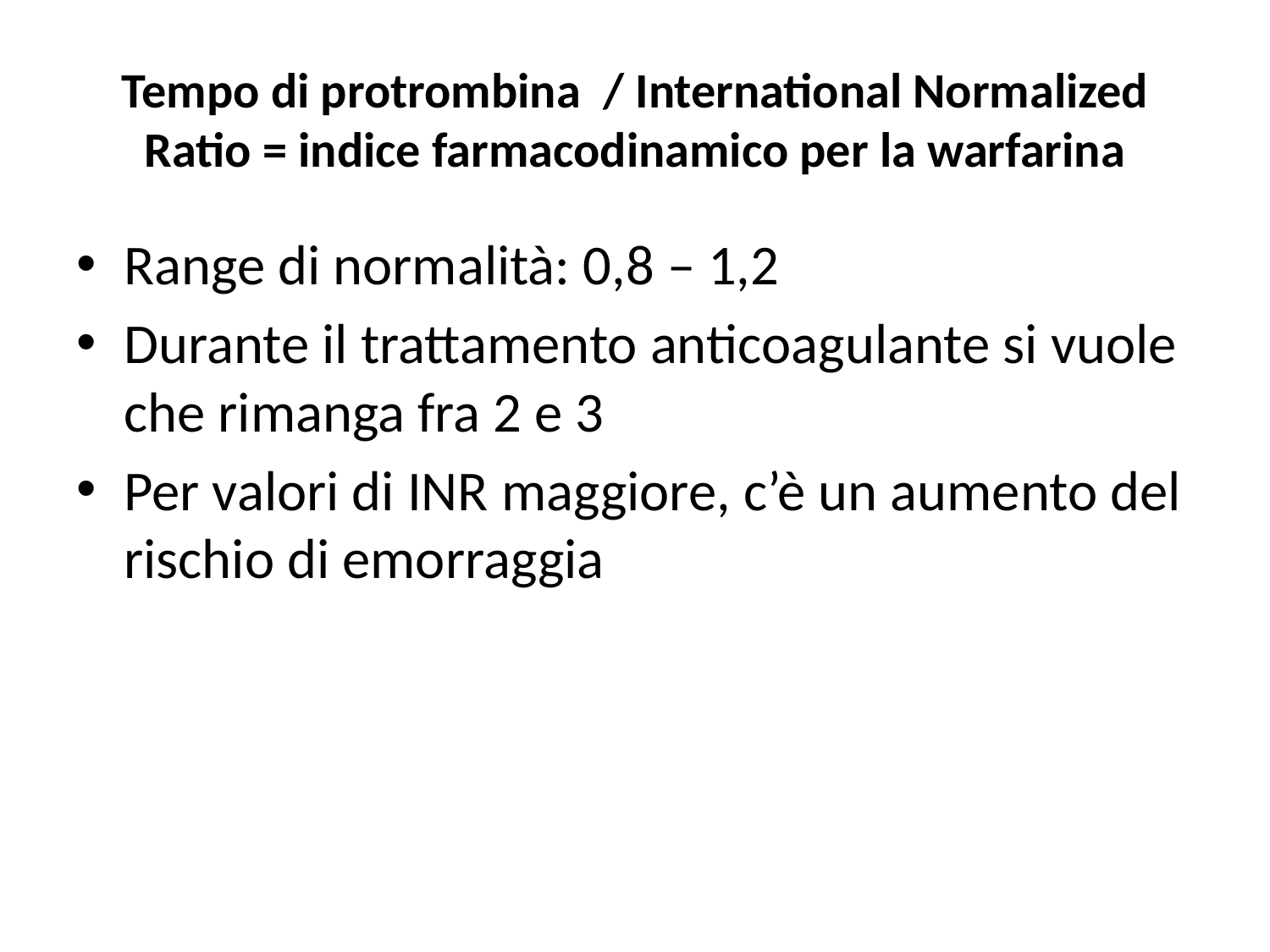

# Tempo di protrombina  / International Normalized Ratio = indice farmacodinamico per la warfarina
Range di normalità: 0,8 – 1,2
Durante il trattamento anticoagulante si vuole che rimanga fra 2 e 3
Per valori di INR maggiore, c’è un aumento del rischio di emorraggia